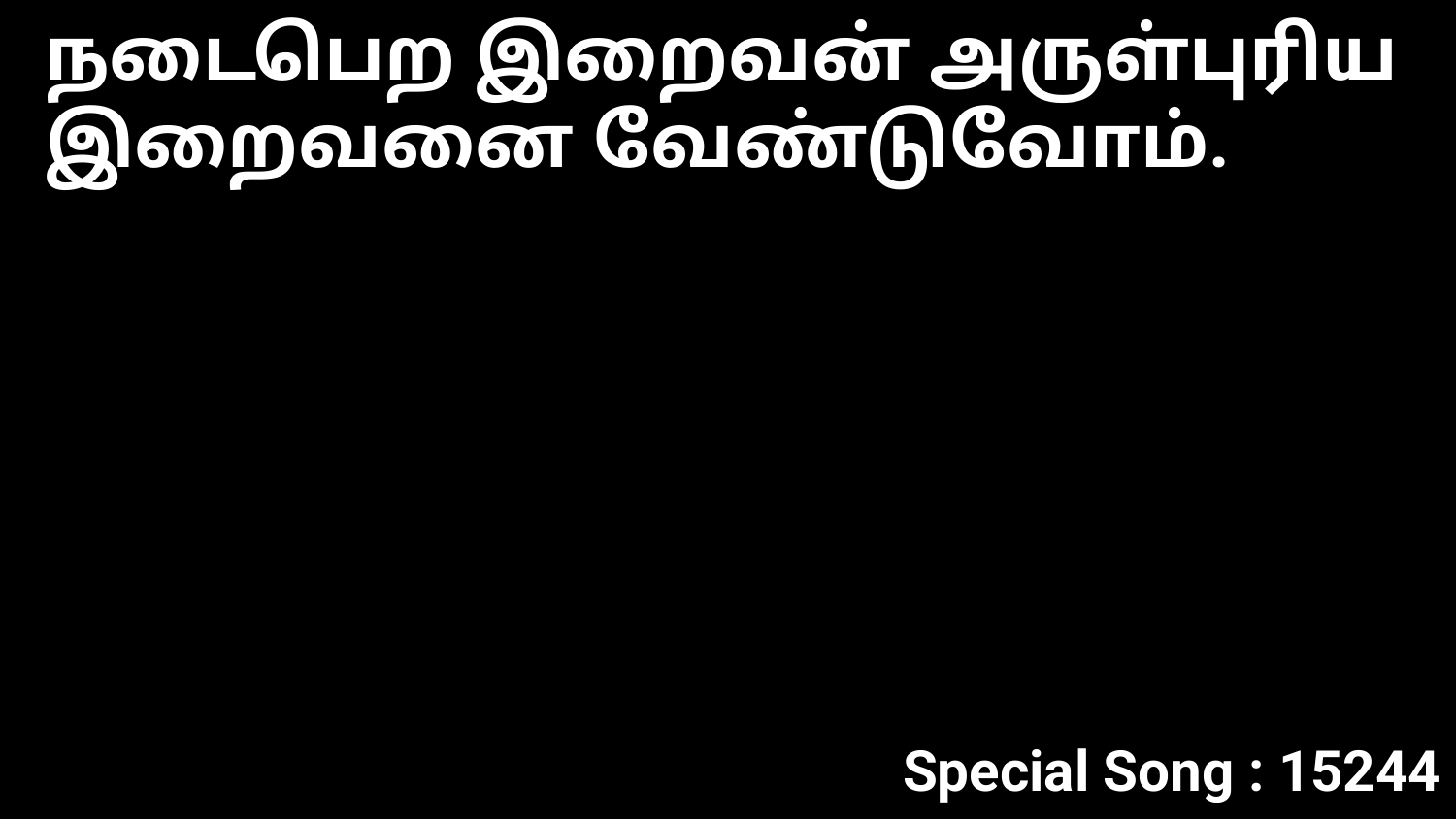

நடைபெற இறைவன் அருள்புரிய இறைவனை வேண்டுவோம்.

Special Song : 15244